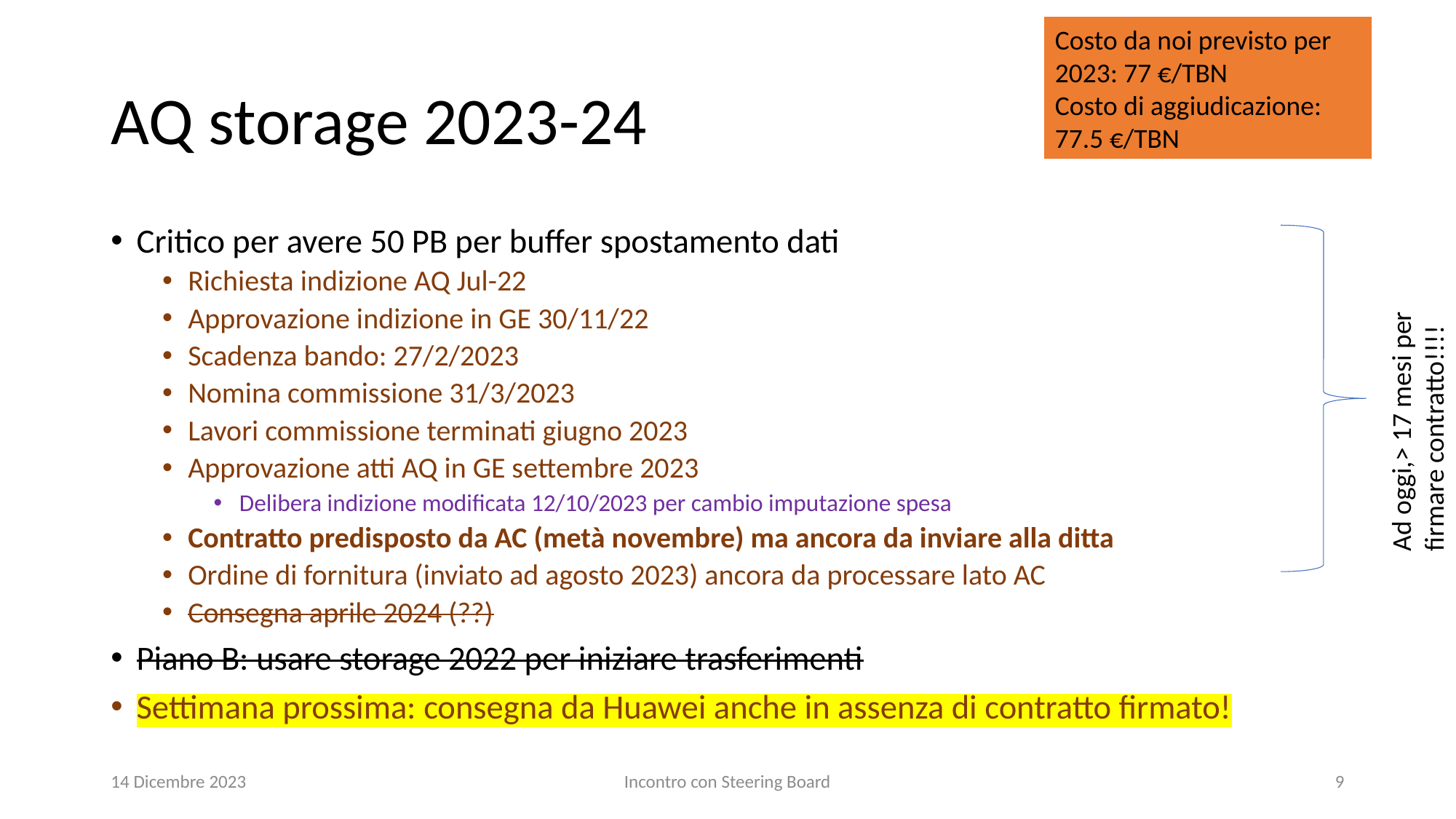

Costo da noi previsto per 2023: 77 €/TBN
Costo di aggiudicazione: 77.5 €/TBN
# AQ storage 2023-24
Critico per avere 50 PB per buffer spostamento dati
Richiesta indizione AQ Jul-22
Approvazione indizione in GE 30/11/22
Scadenza bando: 27/2/2023
Nomina commissione 31/3/2023
Lavori commissione terminati giugno 2023
Approvazione atti AQ in GE settembre 2023
Delibera indizione modificata 12/10/2023 per cambio imputazione spesa
Contratto predisposto da AC (metà novembre) ma ancora da inviare alla ditta
Ordine di fornitura (inviato ad agosto 2023) ancora da processare lato AC
Consegna aprile 2024 (??)
Piano B: usare storage 2022 per iniziare trasferimenti
Settimana prossima: consegna da Huawei anche in assenza di contratto firmato!

Ad oggi,> 17 mesi per firmare contratto!!!!
14 Dicembre 2023
Incontro con Steering Board
9